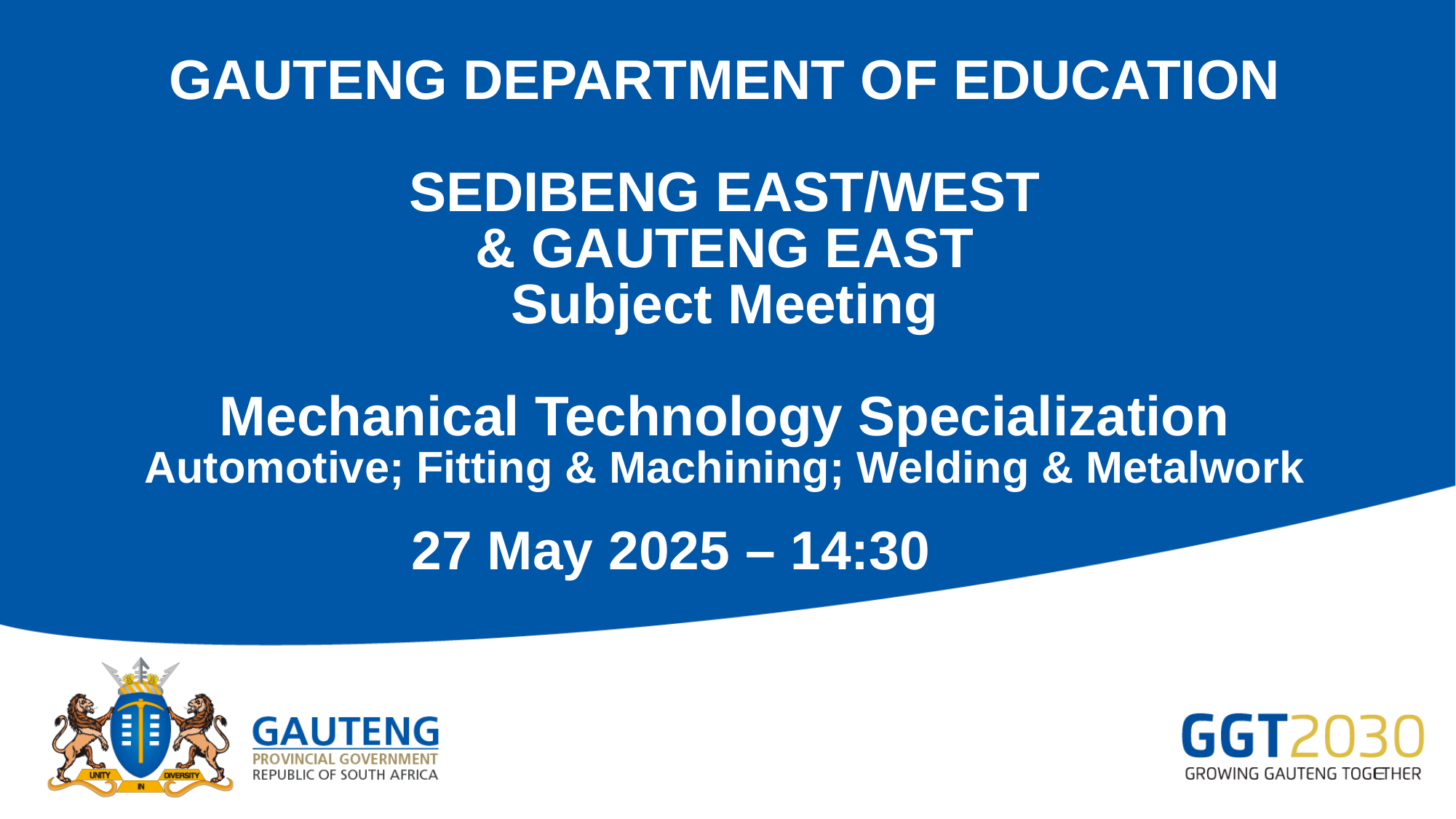

# GAUTENG DEPARTMENT OF EDUCATION SEDIBENG EAST/WEST & GAUTENG EAST Subject Meeting Mechanical Technology Specialization Automotive; Fitting & Machining; Welding & Metalwork
27 May 2025 – 14:30